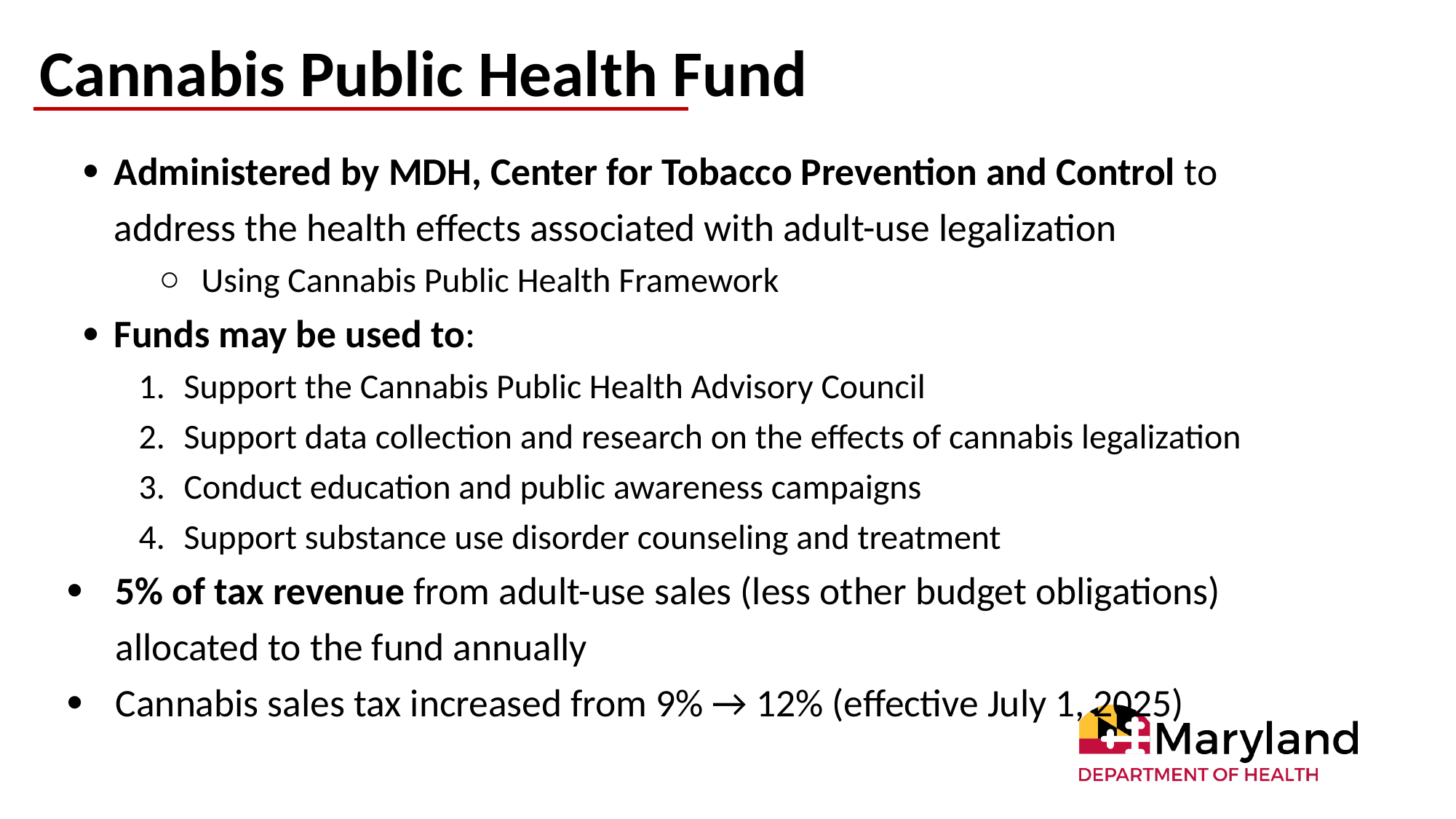

# Cannabis Public Health Fund
Administered by MDH, Center for Tobacco Prevention and Control to address the health effects associated with adult-use legalization
Using Cannabis Public Health Framework
Funds may be used to:
Support the Cannabis Public Health Advisory Council
Support data collection and research on the effects of cannabis legalization
Conduct education and public awareness campaigns
Support substance use disorder counseling and treatment
5% of tax revenue from adult-use sales (less other budget obligations) allocated to the fund annually
Cannabis sales tax increased from 9% → 12% (effective July 1, 2025)